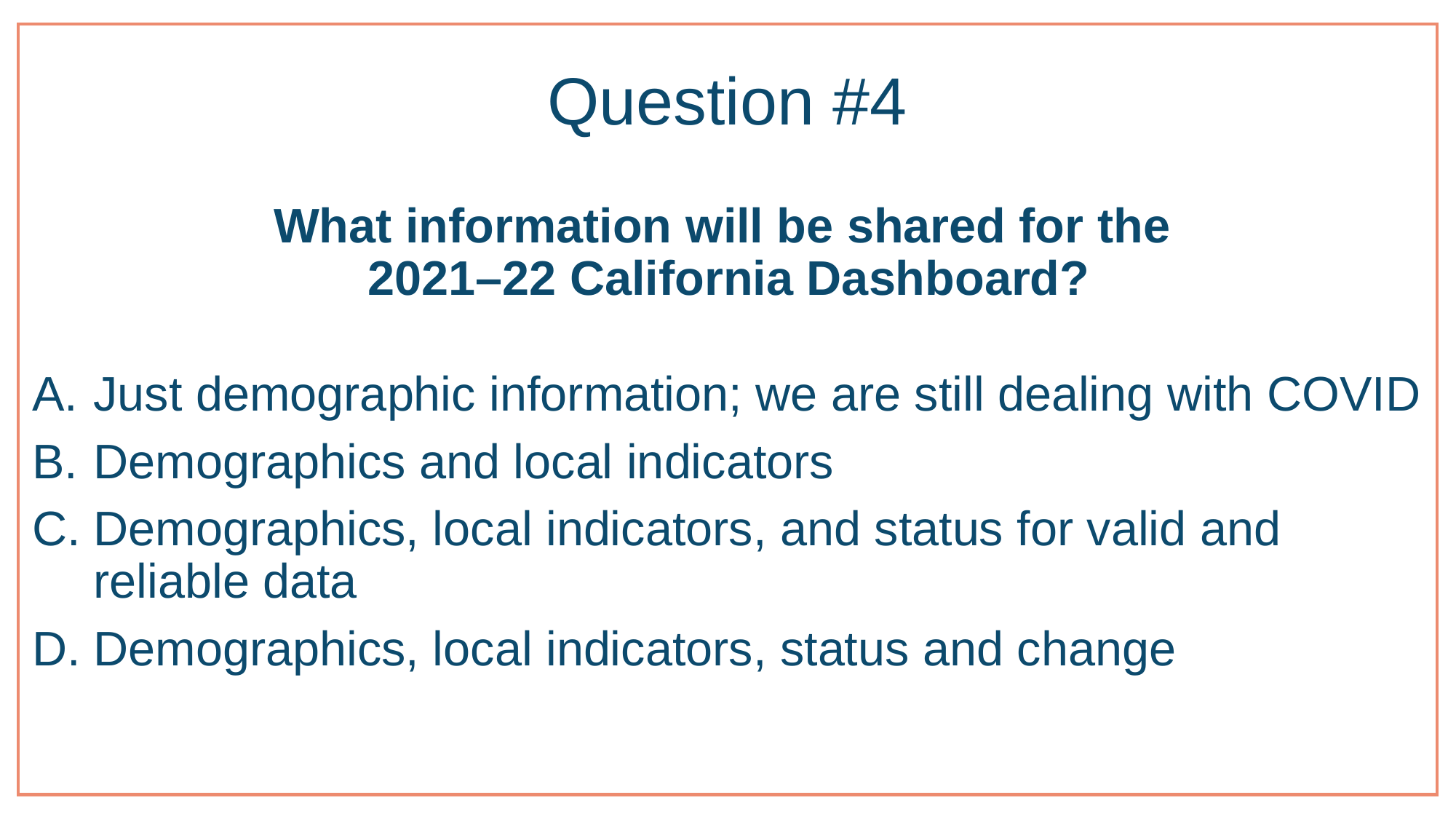

# Question #4
What information will be shared for the
2021–22 California Dashboard?

Just demographic information; we are still dealing with COVID
Demographics and local indicators
Demographics, local indicators, and status for valid and reliable data
Demographics, local indicators, status and change